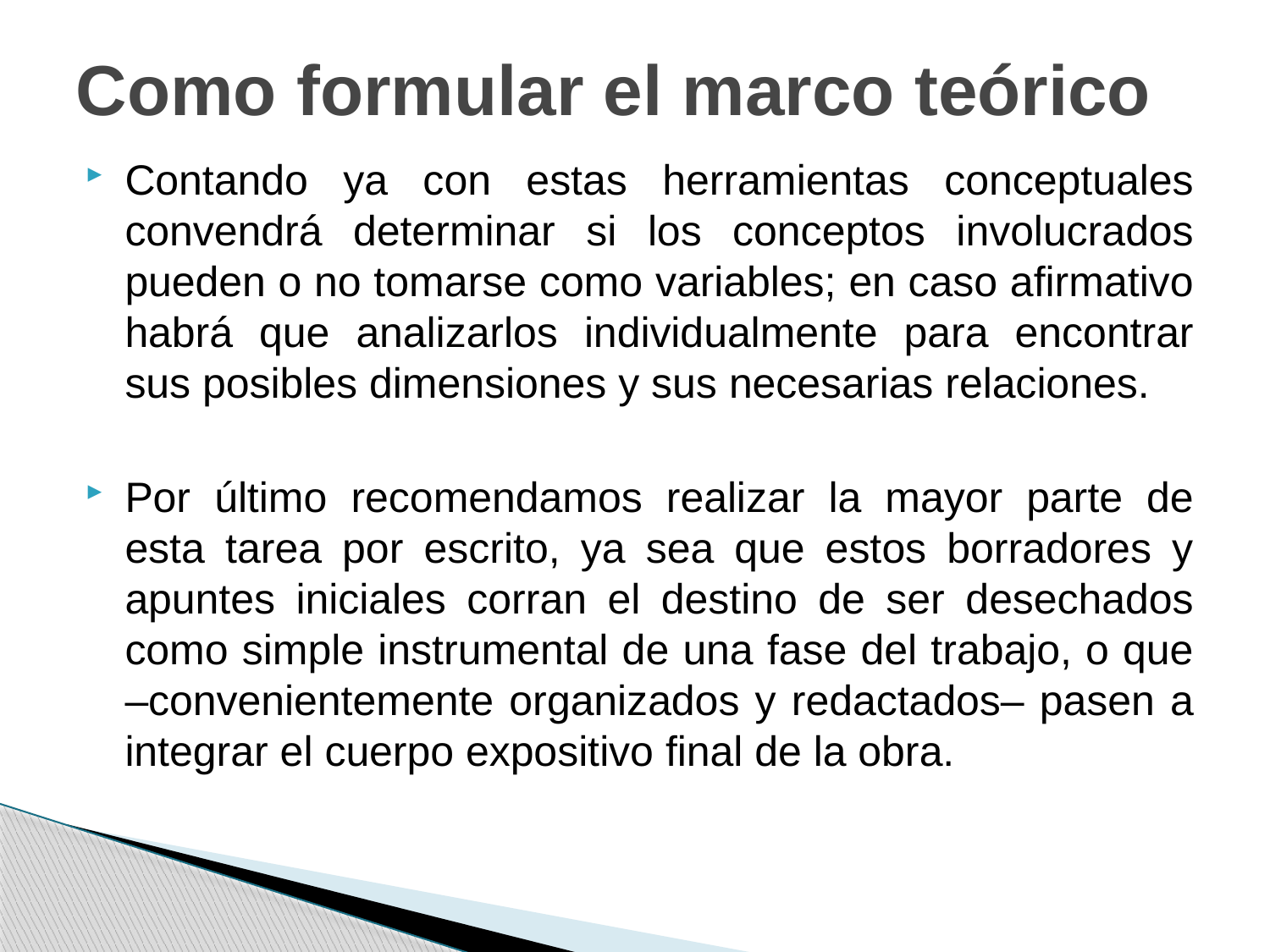

# Como formular el marco teórico
Contando ya con estas herramientas conceptuales convendrá determinar si los conceptos involucrados pueden o no tomarse como variables; en caso afirmativo habrá que analizarlos individualmente para encontrar sus posibles dimensiones y sus necesarias relaciones.

Por último recomendamos realizar la mayor parte de esta tarea por escrito, ya sea que estos borradores y apuntes iniciales corran el destino de ser desechados como simple instrumental de una fase del trabajo, o que –convenientemente organizados y redactados– pasen a integrar el cuerpo expositivo final de la obra.